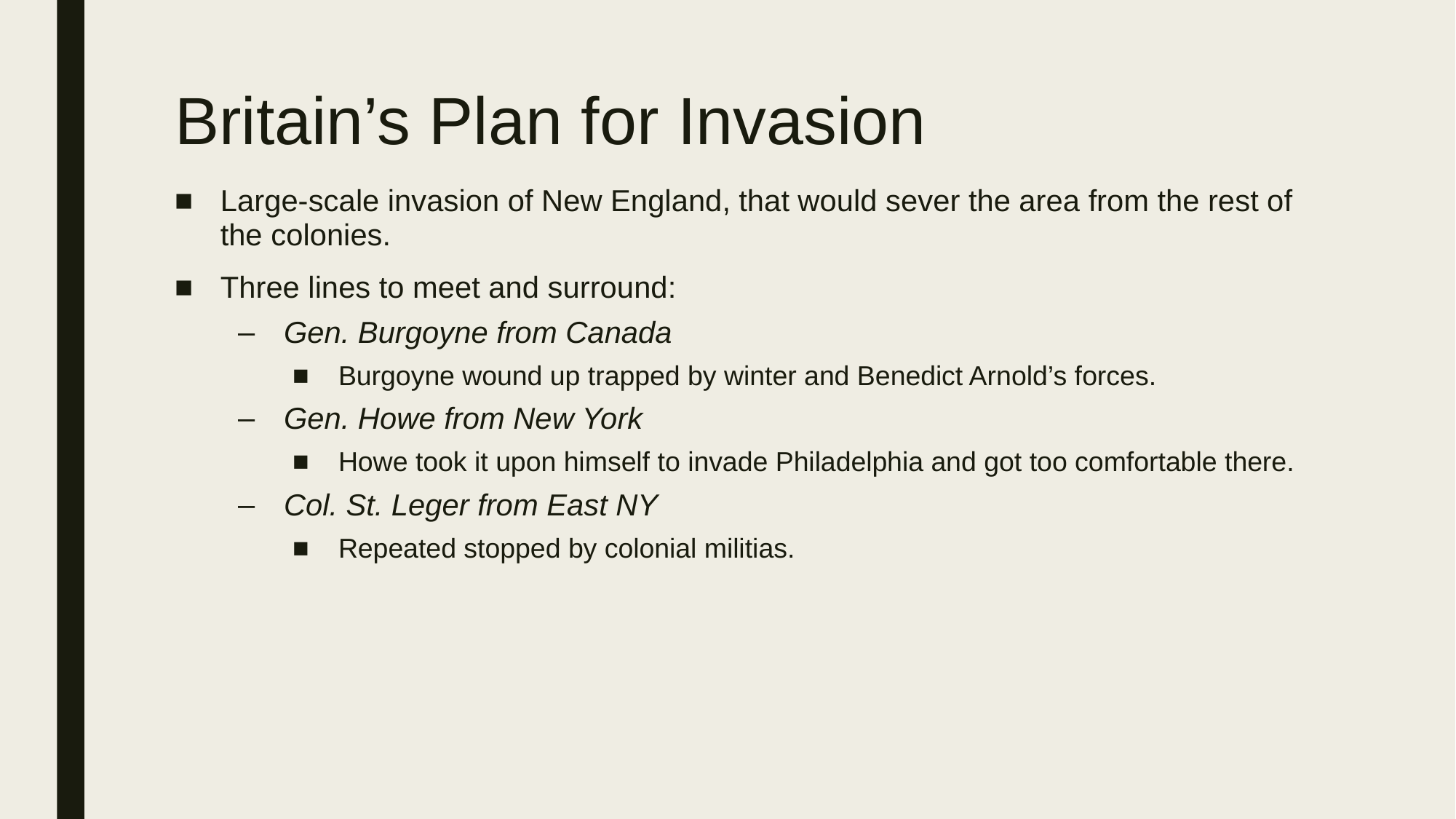

# Britain’s Plan for Invasion
Large-scale invasion of New England, that would sever the area from the rest of the colonies.
Three lines to meet and surround:
Gen. Burgoyne from Canada
Burgoyne wound up trapped by winter and Benedict Arnold’s forces.
Gen. Howe from New York
Howe took it upon himself to invade Philadelphia and got too comfortable there.
Col. St. Leger from East NY
Repeated stopped by colonial militias.